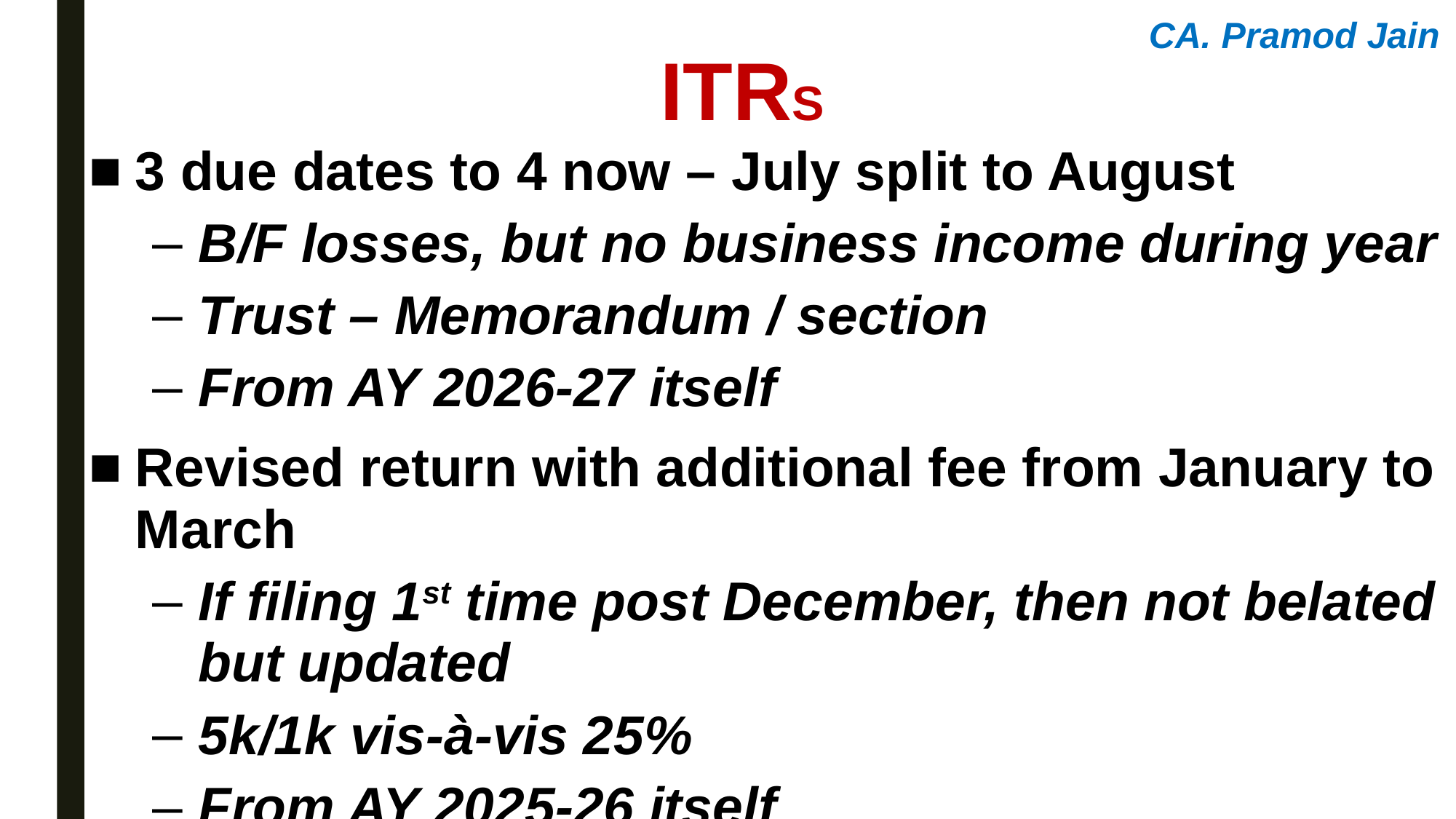

CA. Pramod Jain
itrs
3 due dates to 4 now – July split to August
B/F losses, but no business income during year
Trust – Memorandum / section
From AY 2026-27 itself
Revised return with additional fee from January to March
If filing 1st time post December, then not belated but updated
5k/1k vis-à-vis 25%
From AY 2025-26 itself